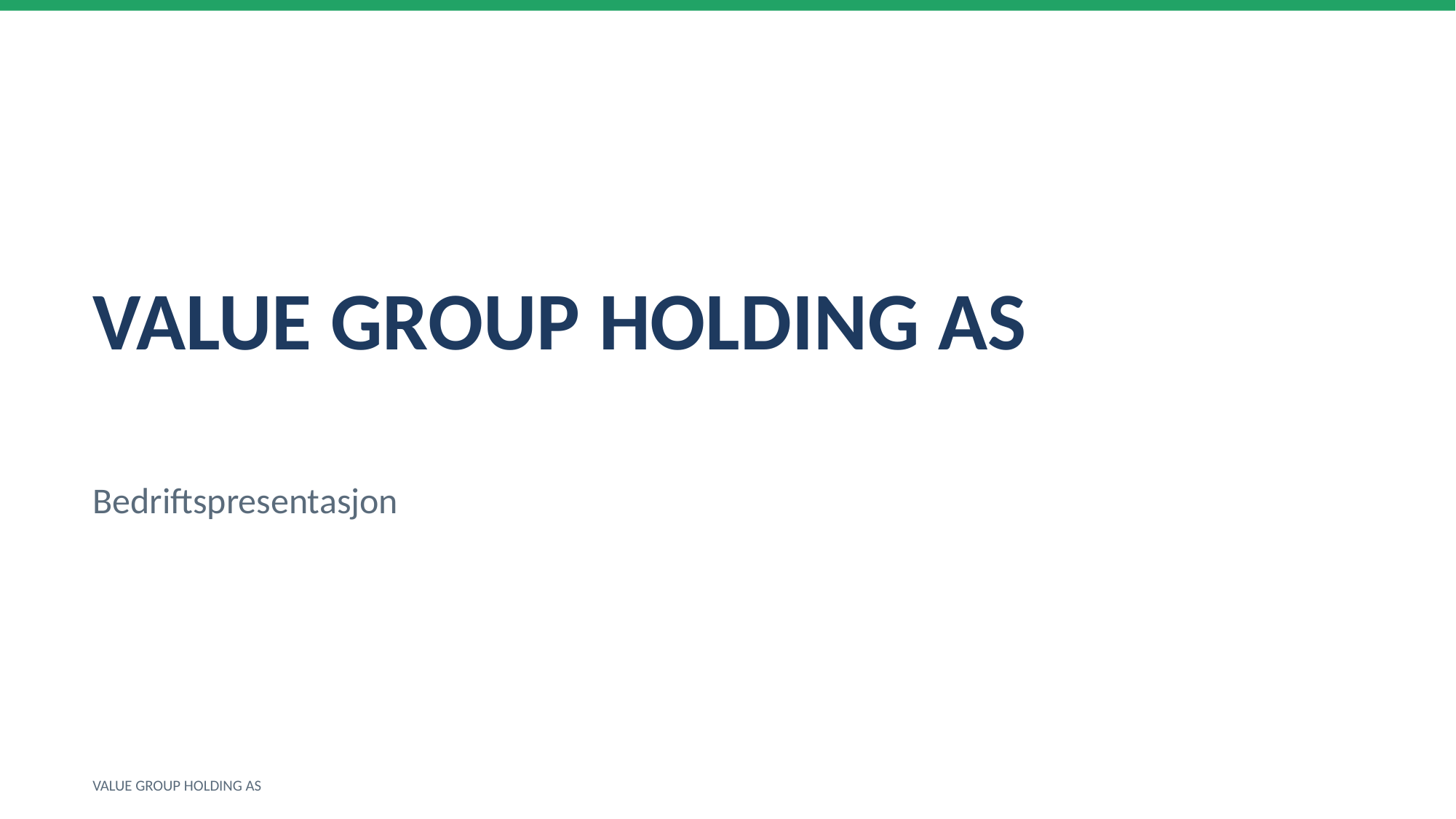

VALUE GROUP HOLDING AS
Bedriftspresentasjon
VALUE GROUP HOLDING AS